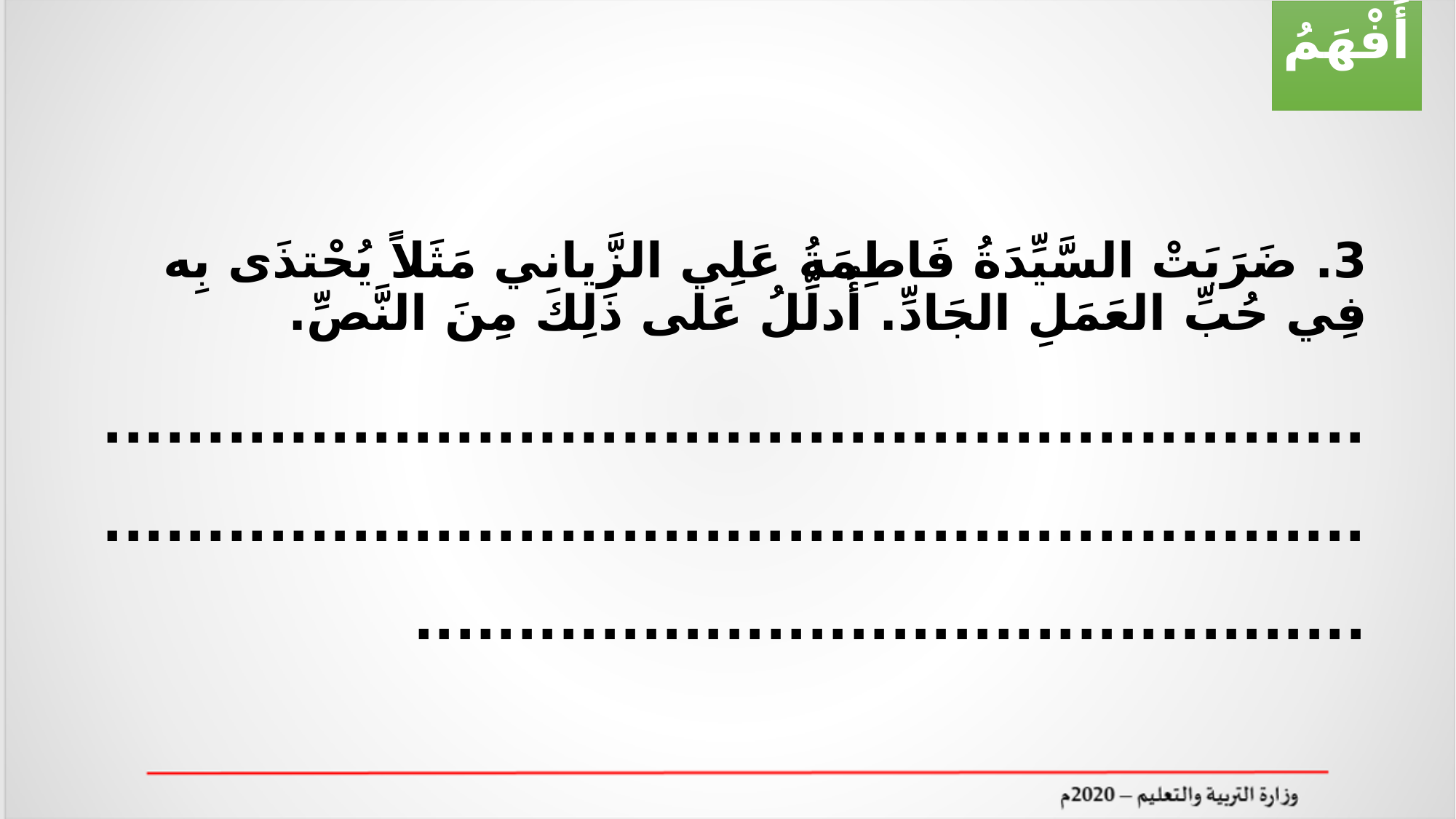

أَفْهَمُ
3. ضَرَبَتْ السَّيِّدَةُ فَاطِمَةُ عَلِي الزَّياني مَثَلاً يُحْتذَى بِه فِي حُبِّ العَمَلِ الجَادِّ. أُدلِّلُ عَلى ذَلِكَ مِنَ النَّصِّ.
........................................................................................................................................................................